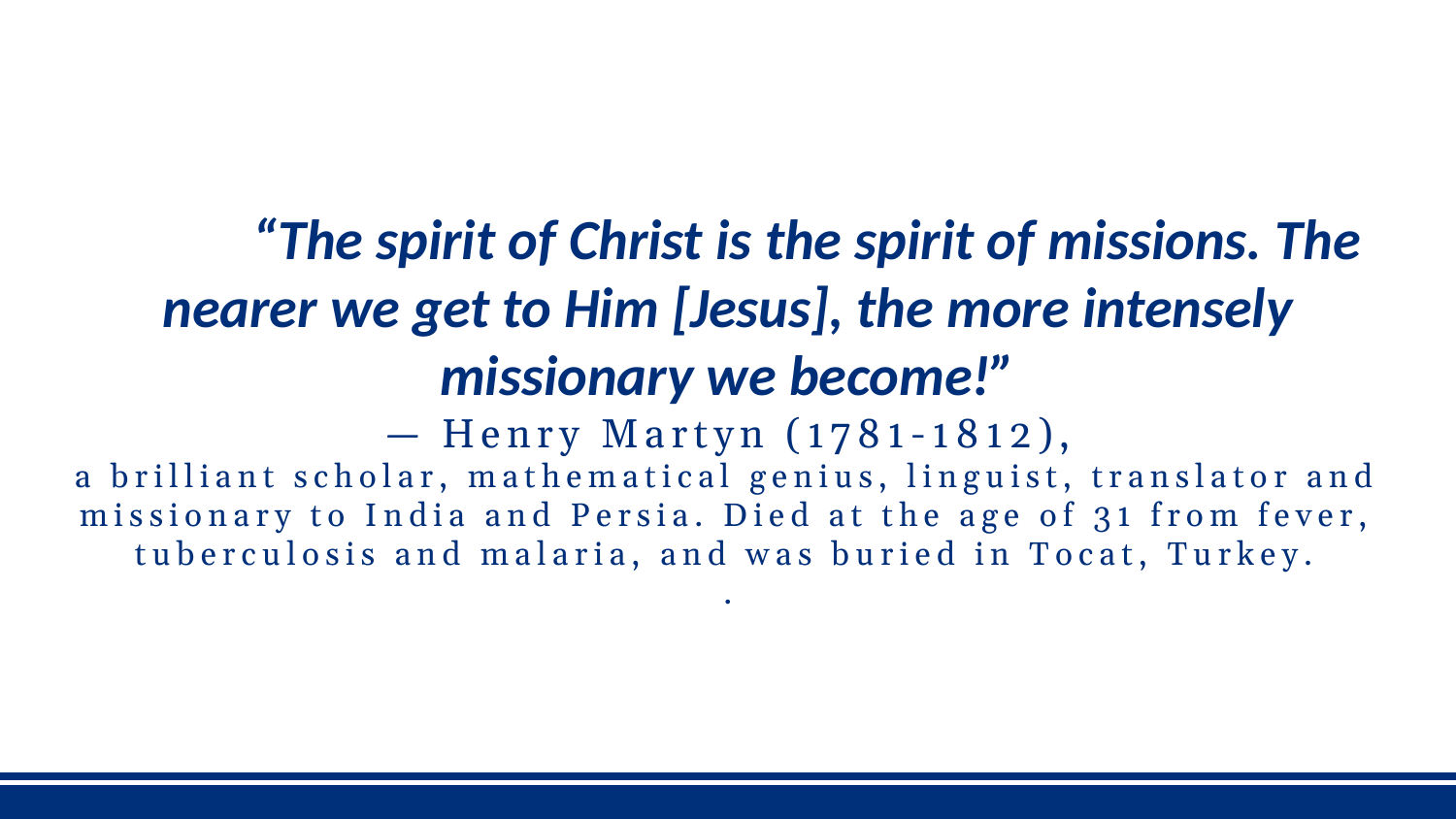

“The spirit of Christ is the spirit of missions. The nearer we get to Him [Jesus], the more intensely missionary we become!”
— Henry Martyn (1781-1812),
a brilliant scholar, mathematical genius, linguist, translator and missionary to India and Persia. Died at the age of 31 from fever, tuberculosis and malaria, and was buried in Tocat, Turkey.
.